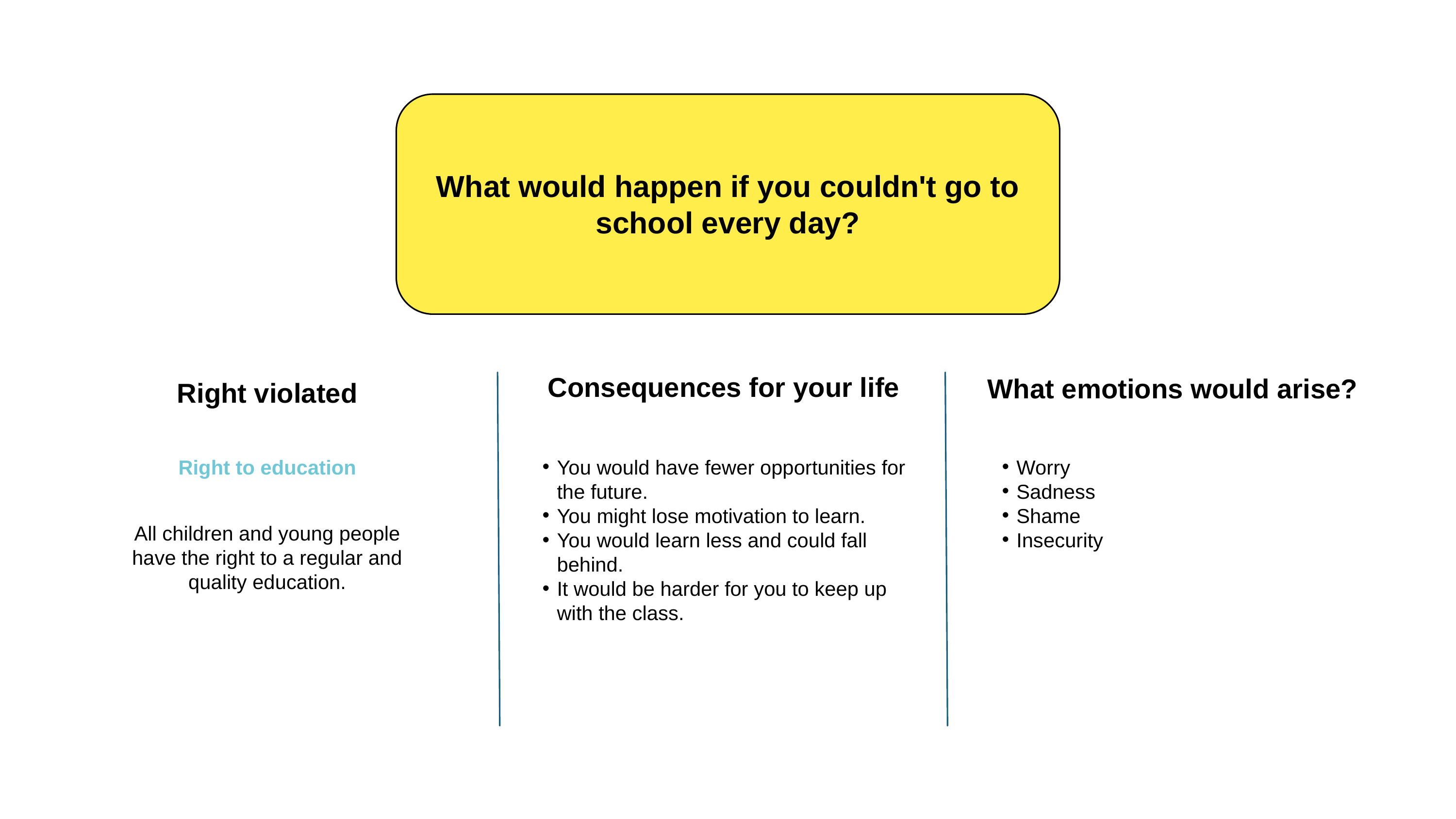

What would happen if you couldn't go to school every day?
Consequences for your life
What emotions would arise?
Right violated
You would have fewer opportunities for the future.
You might lose motivation to learn.
You would learn less and could fall behind.
It would be harder for you to keep up with the class.
Worry
Sadness
Shame
Insecurity
Right to education
All children and young people have the right to a regular and quality education.